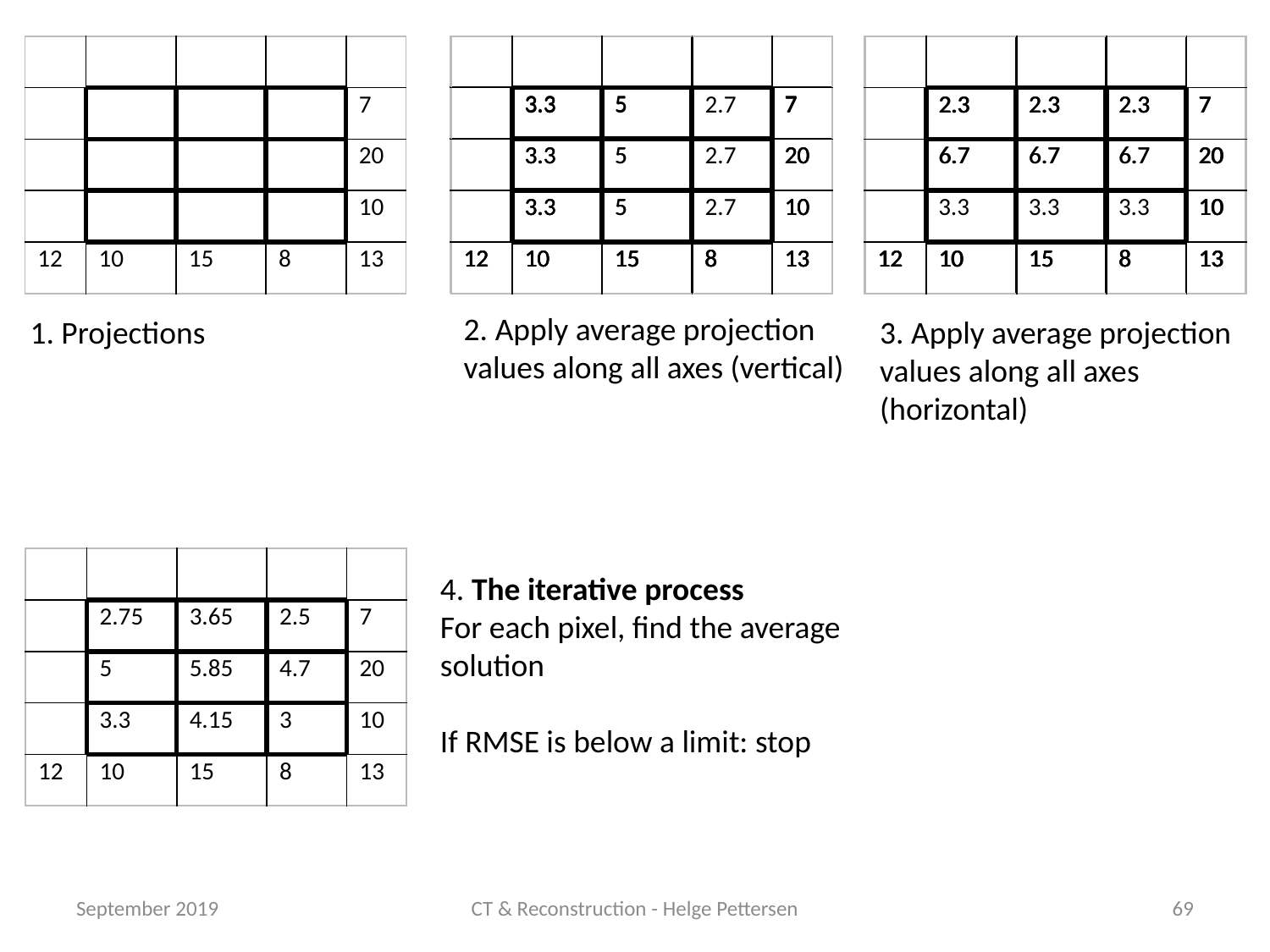

|  |  |  |  |  |
| --- | --- | --- | --- | --- |
|  | 3.3 | 5 |  | 7 |
|  | 3.3 | 5 |  | 20 |
|  | 3.3 | 5 |  | 10 |
| 12 | 10 | 15 | 8 | 13 |
|  |  |  |  |  |
| --- | --- | --- | --- | --- |
|  |  |  |  | 7 |
|  |  |  |  | 20 |
|  |  |  |  | 10 |
| 12 | 10 | 15 | 8 | 13 |
|  |  |  |  |  |
| --- | --- | --- | --- | --- |
|  | 3.3 |  |  | 7 |
|  | 3.3 |  |  | 20 |
|  | 3.3 |  |  | 10 |
| 12 | 10 | 15 | 8 | 13 |
|  |  |  |  |  |
| --- | --- | --- | --- | --- |
|  |  |  |  | 7 |
|  |  |  |  | 20 |
|  |  |  |  | 10 |
| 12 | 10 | 15 | 8 | 13 |
|  |  |  |  |  |
| --- | --- | --- | --- | --- |
|  | 3.3 | 5 | 2.7 | 7 |
|  | 3.3 | 5 | 2.7 | 20 |
|  | 3.3 | 5 | 2.7 | 10 |
| 12 | 10 | 15 | 8 | 13 |
|  |  |  |  |  |
| --- | --- | --- | --- | --- |
|  | 2.3 | 2.3 | 2.3 | 7 |
|  | 6.7 | 6.7 | 6.7 | 20 |
|  | 3.3 | 3.3 | 3.3 | 10 |
| 12 | 10 | 15 | 8 | 13 |
|  |  |  |  |  |
| --- | --- | --- | --- | --- |
|  |  |  |  | 7 |
|  |  |  |  | 20 |
|  |  |  |  | 10 |
| 12 | 10 | 15 | 8 | 13 |
|  |  |  |  |  |
| --- | --- | --- | --- | --- |
|  | 2.3 | 2.3 | 2.3 | 7 |
|  |  |  |  | 20 |
|  |  |  |  | 10 |
| 12 | 10 | 15 | 8 | 13 |
|  |  |  |  |  |
| --- | --- | --- | --- | --- |
|  | 2.3 | 2.3 | 2.3 | 7 |
|  | 6.7 | 6.7 | 6.7 | 20 |
|  |  |  |  | 10 |
| 12 | 10 | 15 | 8 | 13 |
2. Apply average projection
values along all axes (vertical)
1. Projections
3. Apply average projection
values along all axes
(horizontal)

|  |  |  |  |  |
| --- | --- | --- | --- | --- |
|  | 2.75 | 3.65 | 2.5 | 7 |
|  | 5 | 5.85 | 4.7 | 20 |
|  | 3.3 | 4.15 | 3 | 10 |
| 12 | 10 | 15 | 8 | 13 |
4. The iterative process
For each pixel, find the average
solution
If RMSE is below a limit: stop
September 2019
CT & Reconstruction - Helge Pettersen
69